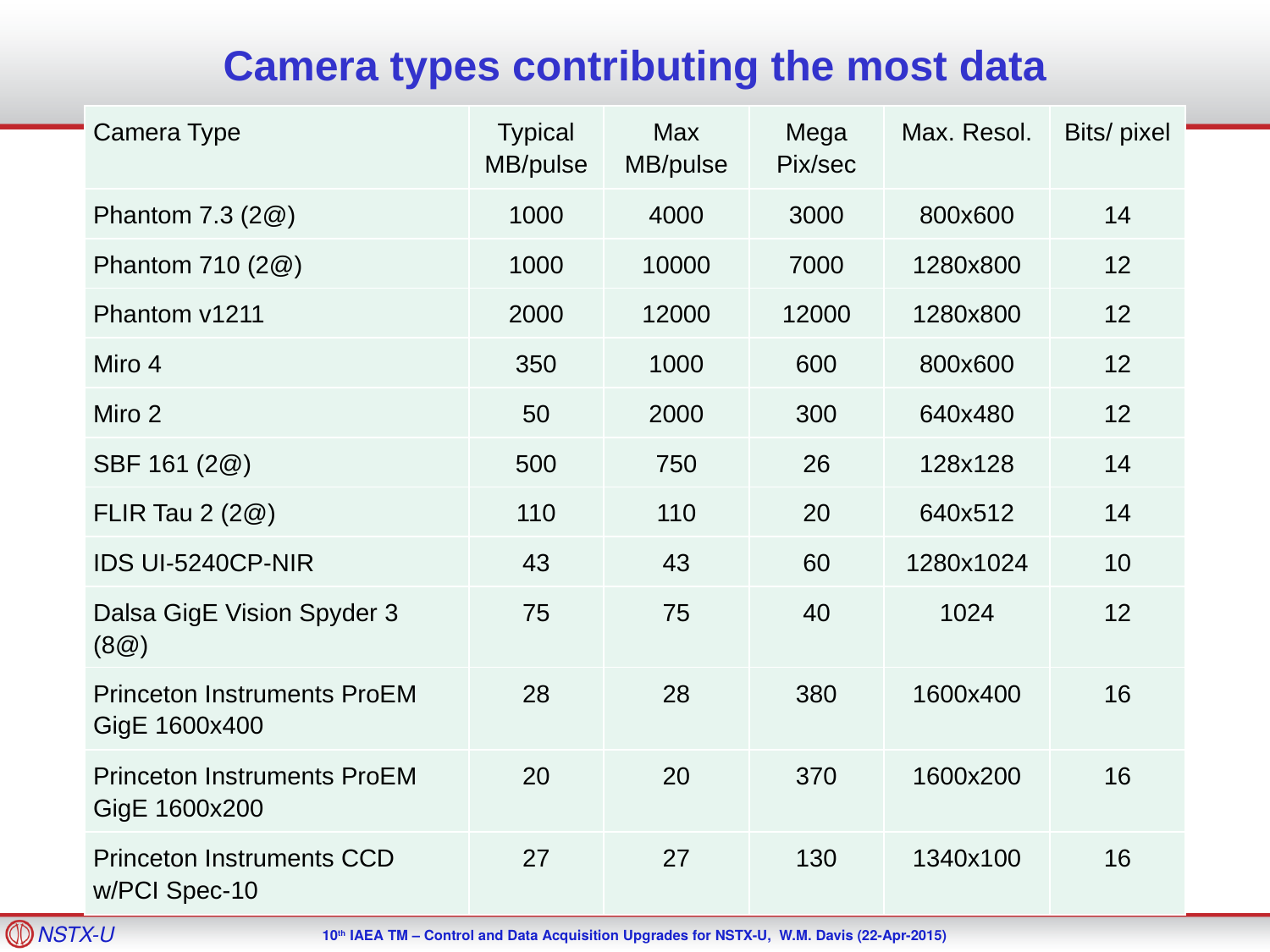

# Camera types contributing the most data
| Camera Type | Typical MB/pulse | Max MB/pulse | Mega Pix/sec | Max. Resol. | Bits/ pixel |
| --- | --- | --- | --- | --- | --- |
| Phantom 7.3 (2@) | 1000 | 4000 | 3000 | 800x600 | 14 |
| Phantom 710 (2@) | 1000 | 10000 | 7000 | 1280x800 | 12 |
| Phantom v1211 | 2000 | 12000 | 12000 | 1280x800 | 12 |
| Miro 4 | 350 | 1000 | 600 | 800x600 | 12 |
| Miro 2 | 50 | 2000 | 300 | 640x480 | 12 |
| SBF 161 (2@) | 500 | 750 | 26 | 128x128 | 14 |
| FLIR Tau 2 (2@) | 110 | 110 | 20 | 640x512 | 14 |
| IDS UI-5240CP-NIR | 43 | 43 | 60 | 1280x1024 | 10 |
| Dalsa GigE Vision Spyder 3 (8@) | 75 | 75 | 40 | 1024 | 12 |
| Princeton Instruments ProEM GigE 1600x400 | 28 | 28 | 380 | 1600x400 | 16 |
| Princeton Instruments ProEM GigE 1600x200 | 20 | 20 | 370 | 1600x200 | 16 |
| Princeton Instruments CCD w/PCI Spec-10 | 27 | 27 | 130 | 1340x100 | 16 |